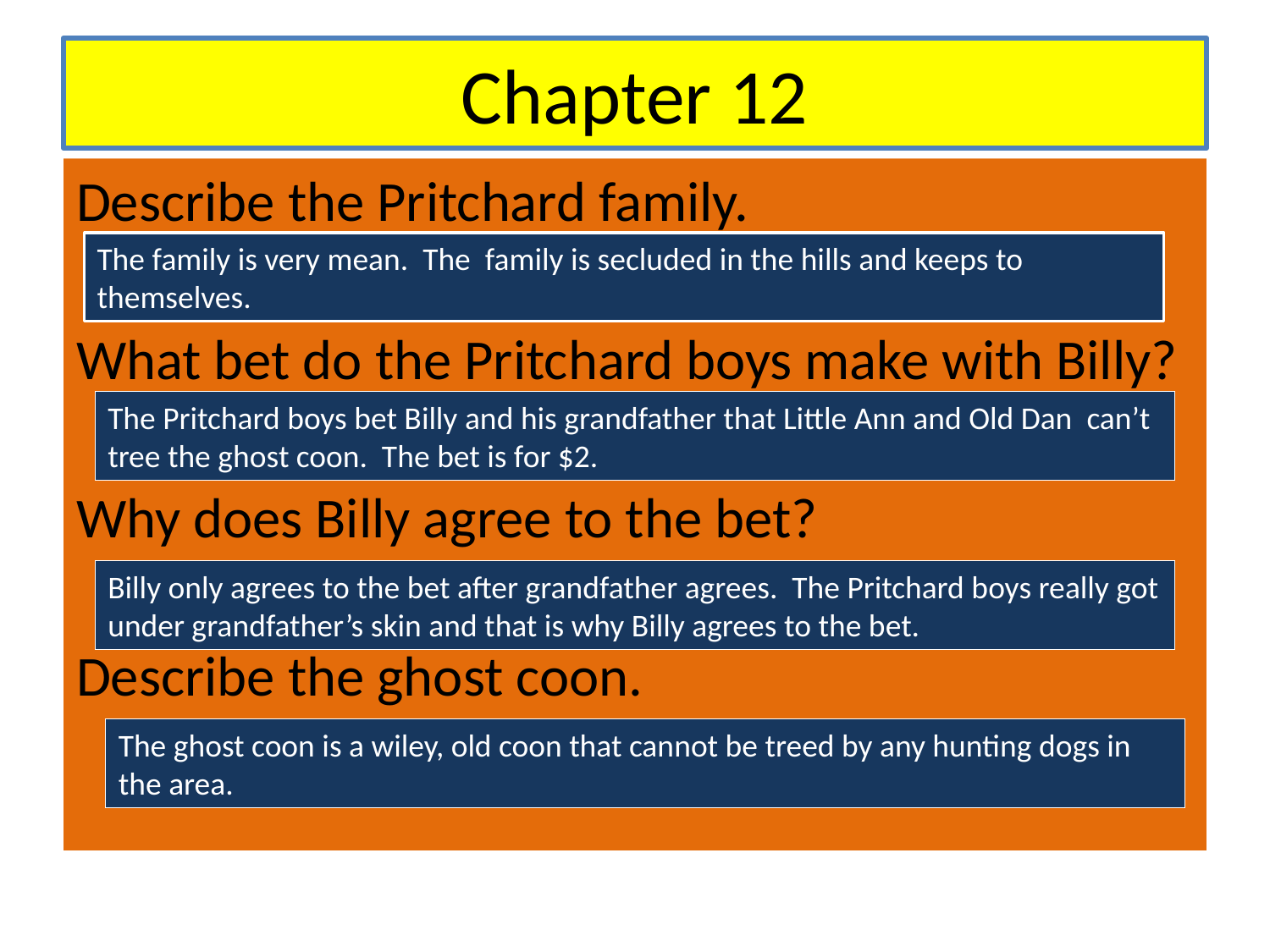

# Chapter 12
Describe the Pritchard family.

What bet do the Pritchard boys make with Billy?

Why does Billy agree to the bet?

Describe the ghost coon.

The family is very mean.  The  family is secluded in the hills and keeps to themselves.
The Pritchard boys bet Billy and his grandfather that Little Ann and Old Dan  can’t tree the ghost coon.  The bet is for $2.
Billy only agrees to the bet after grandfather agrees.  The Pritchard boys really got under grandfather’s skin and that is why Billy agrees to the bet.
The ghost coon is a wiley, old coon that cannot be treed by any hunting dogs in the area.